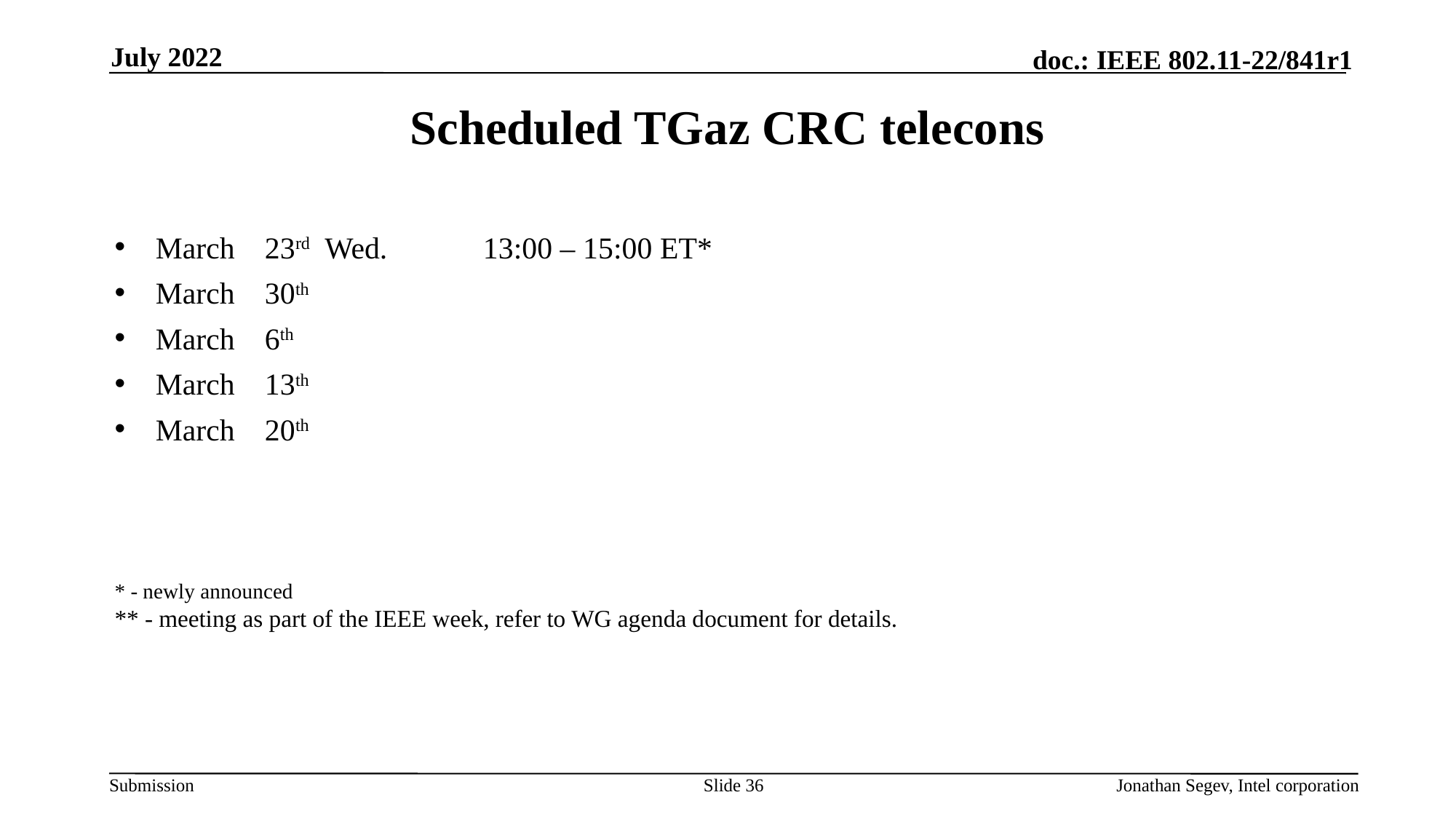

July 2022
# Scheduled TGaz CRC telecons
March 	23rd  Wed.	13:00 – 15:00 ET*
March 	30th
March 	6th
March 	13th
March 	20th

* - newly announced
** - meeting as part of the IEEE week, refer to WG agenda document for details.
Slide 36
Jonathan Segev, Intel corporation